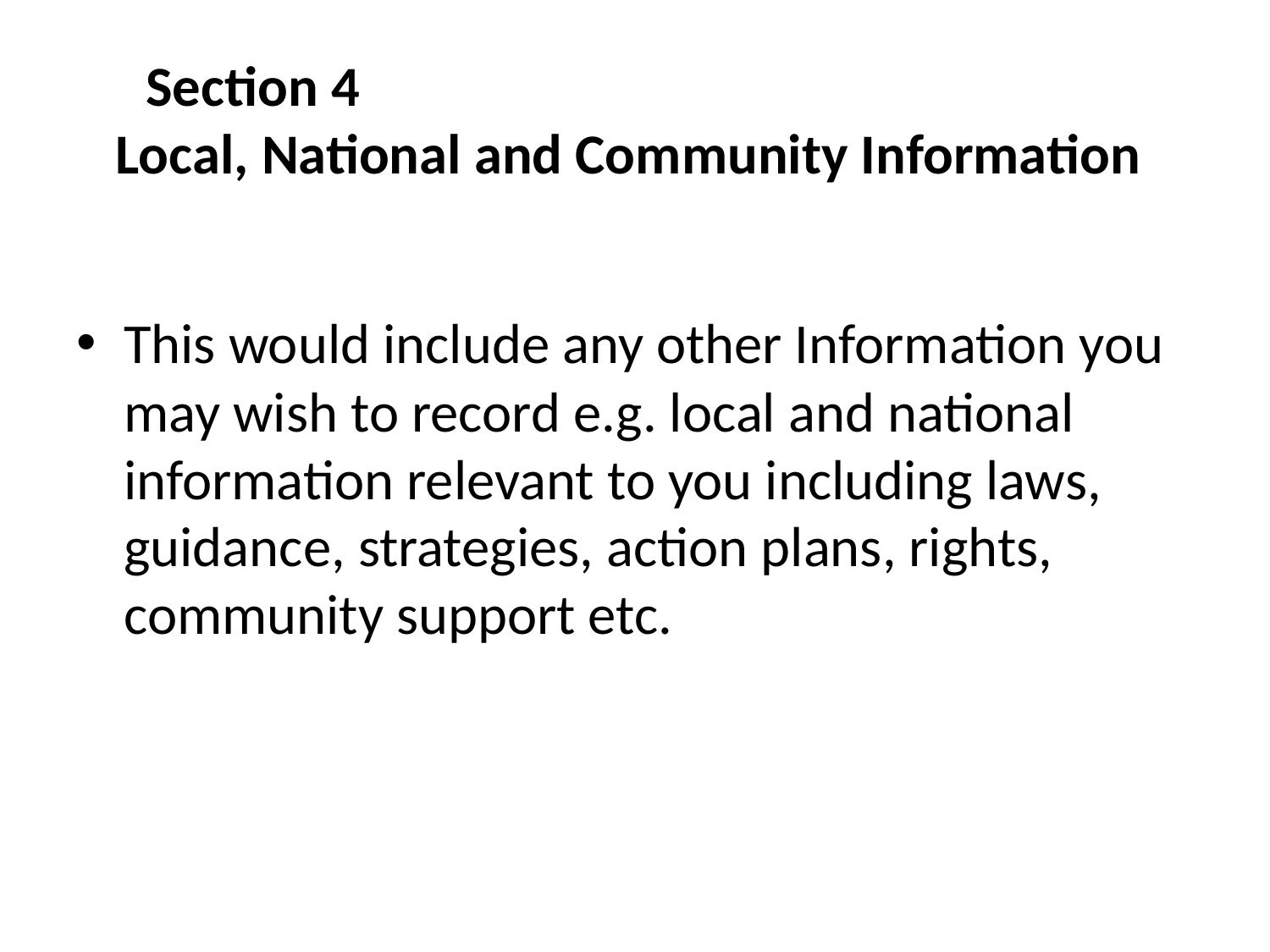

# Section 4	                                                          Local, National and Community Information

This would include any other Information you may wish to record e.g. local and national information relevant to you including laws, guidance, strategies, action plans, rights, community support etc.